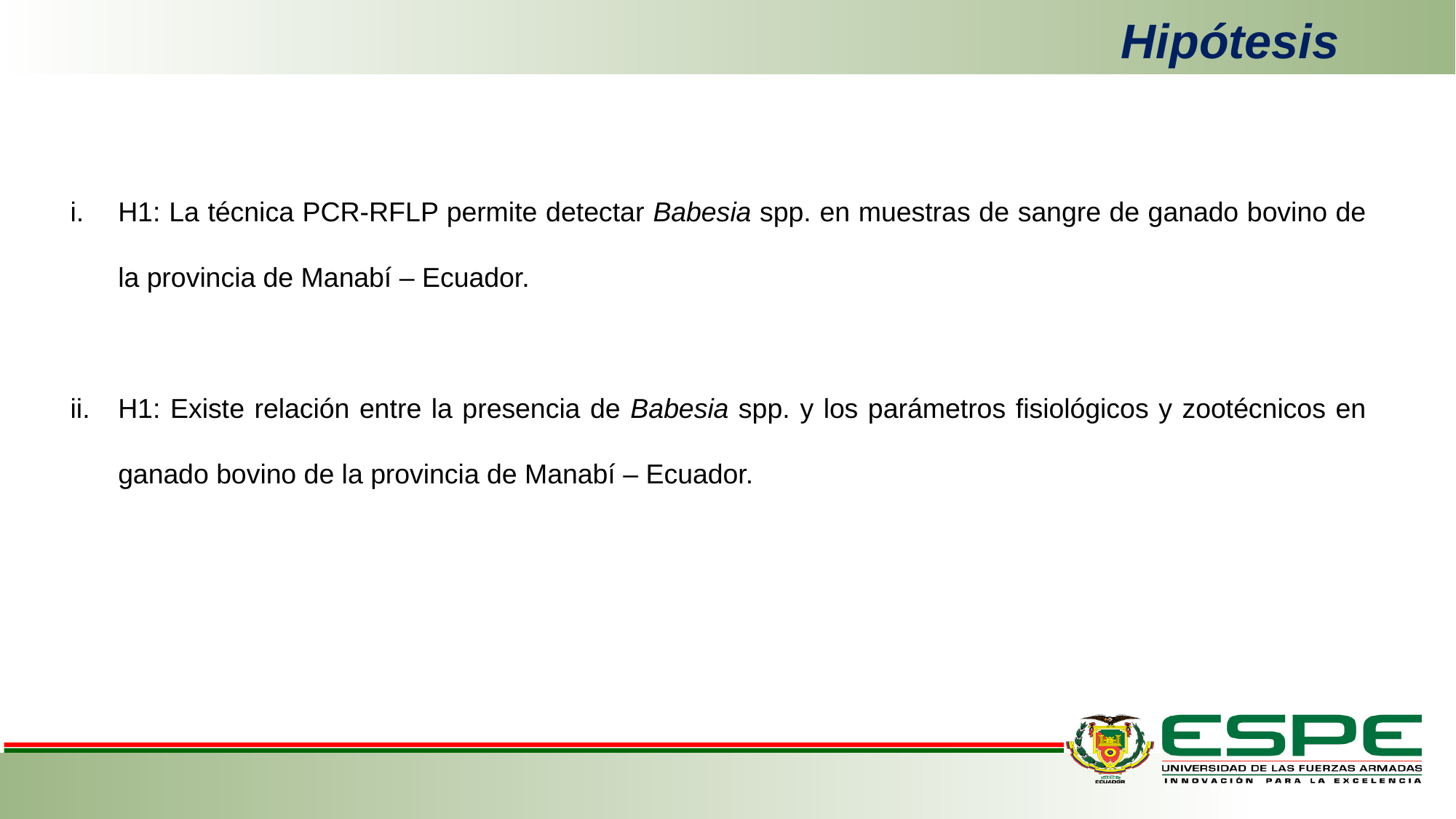

Hipótesis
H1: La técnica PCR-RFLP permite detectar Babesia spp. en muestras de sangre de ganado bovino de la provincia de Manabí – Ecuador.

H1: Existe relación entre la presencia de Babesia spp. y los parámetros fisiológicos y zootécnicos en ganado bovino de la provincia de Manabí – Ecuador.